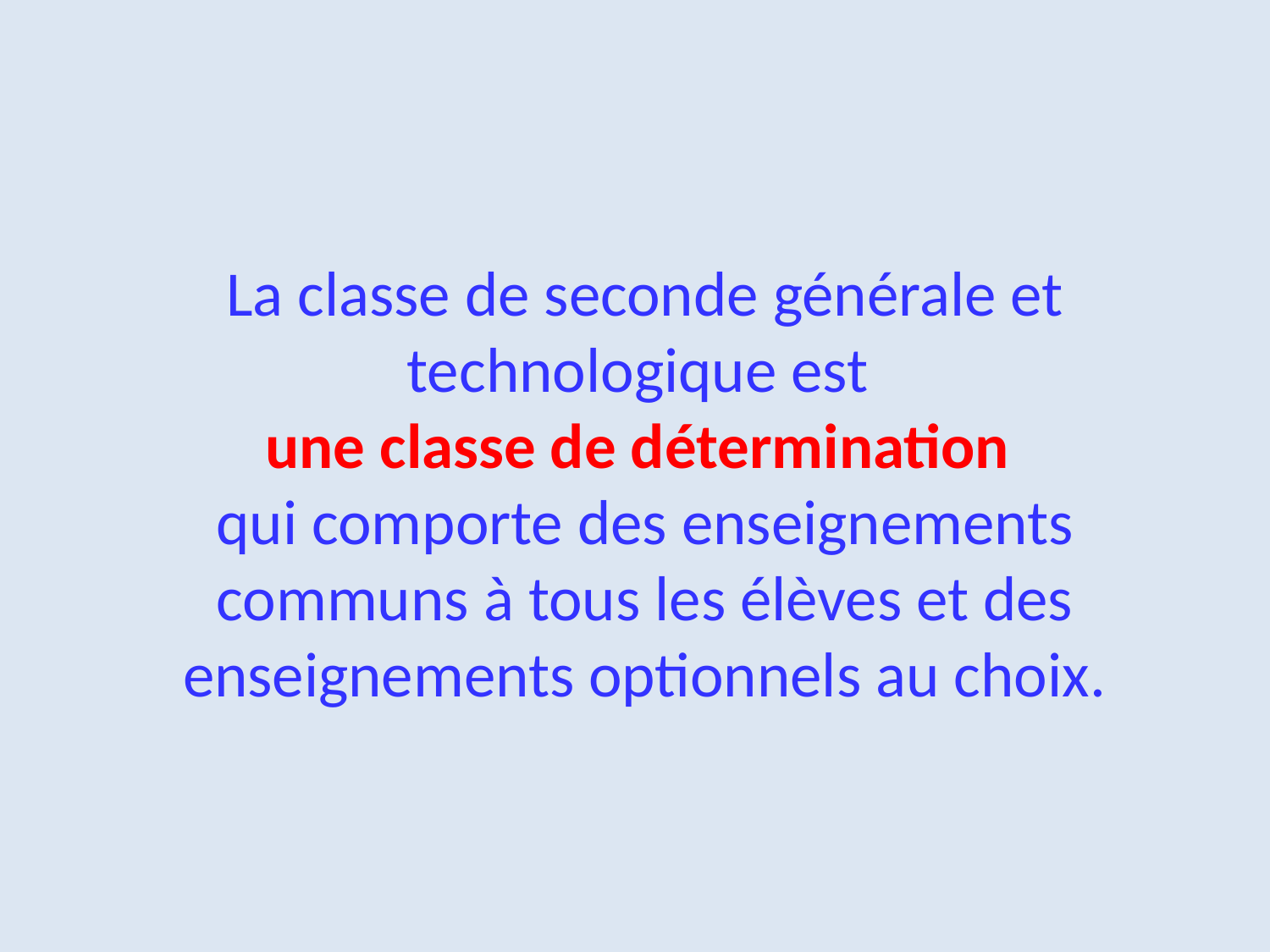

La classe de seconde générale et technologique est
une classe de détermination
qui comporte des enseignements communs à tous les élèves et des enseignements optionnels au choix.